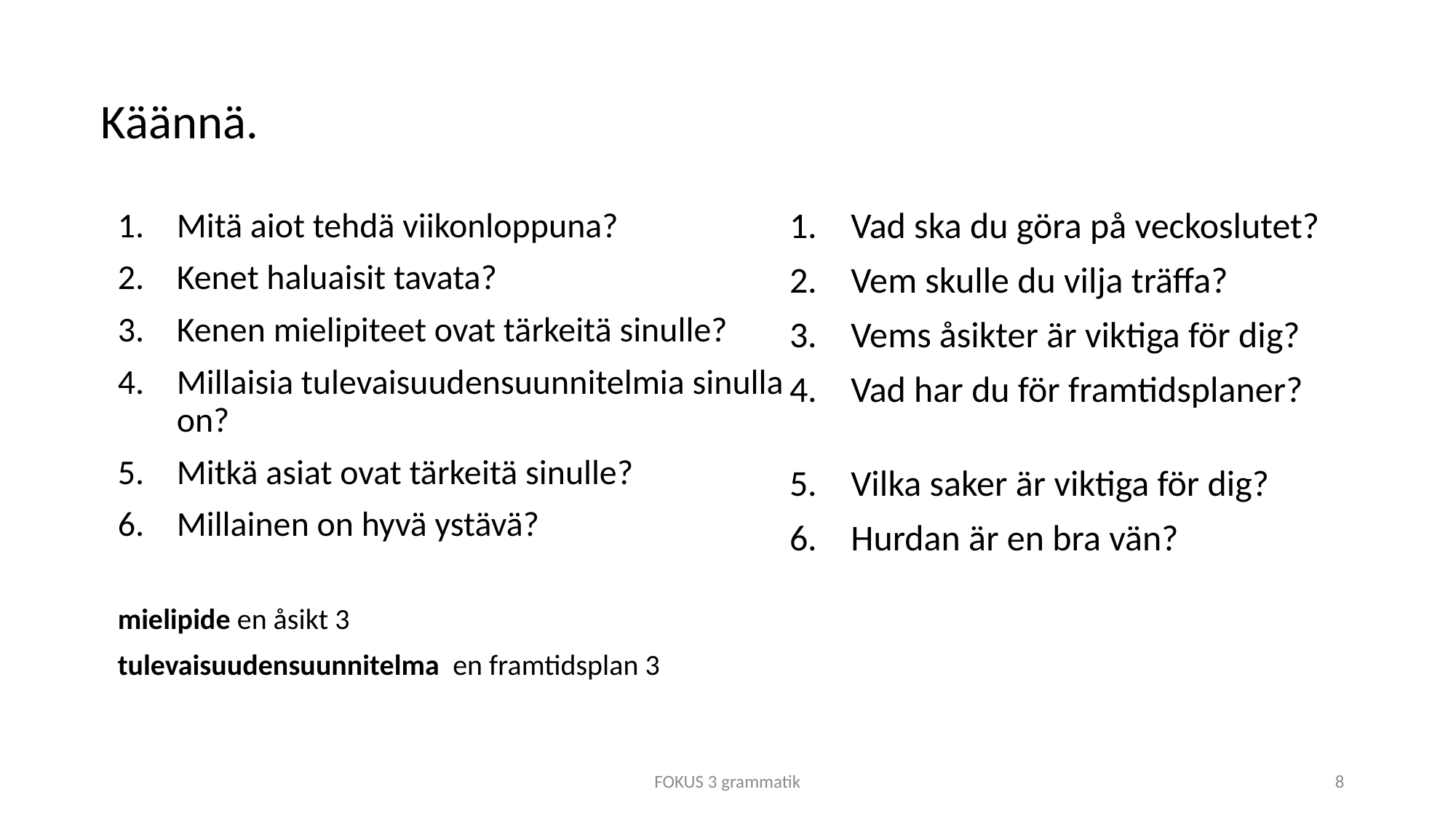

# Käännä.
Mitä aiot tehdä viikonloppuna?
Kenet haluaisit tavata?
Kenen mielipiteet ovat tärkeitä sinulle?
Millaisia tulevaisuudensuunnitelmia sinulla on?
Mitkä asiat ovat tärkeitä sinulle?
Millainen on hyvä ystävä?

mielipide en åsikt 3
tulevaisuudensuunnitelma  en framtidsplan 3

Vad ska du göra på veckoslutet?
Vem skulle du vilja träffa?
Vems åsikter är viktiga för dig?
Vad har du för framtidsplaner?
Vilka saker är viktiga för dig?
Hurdan är en bra vän?
FOKUS 3 grammatik
8